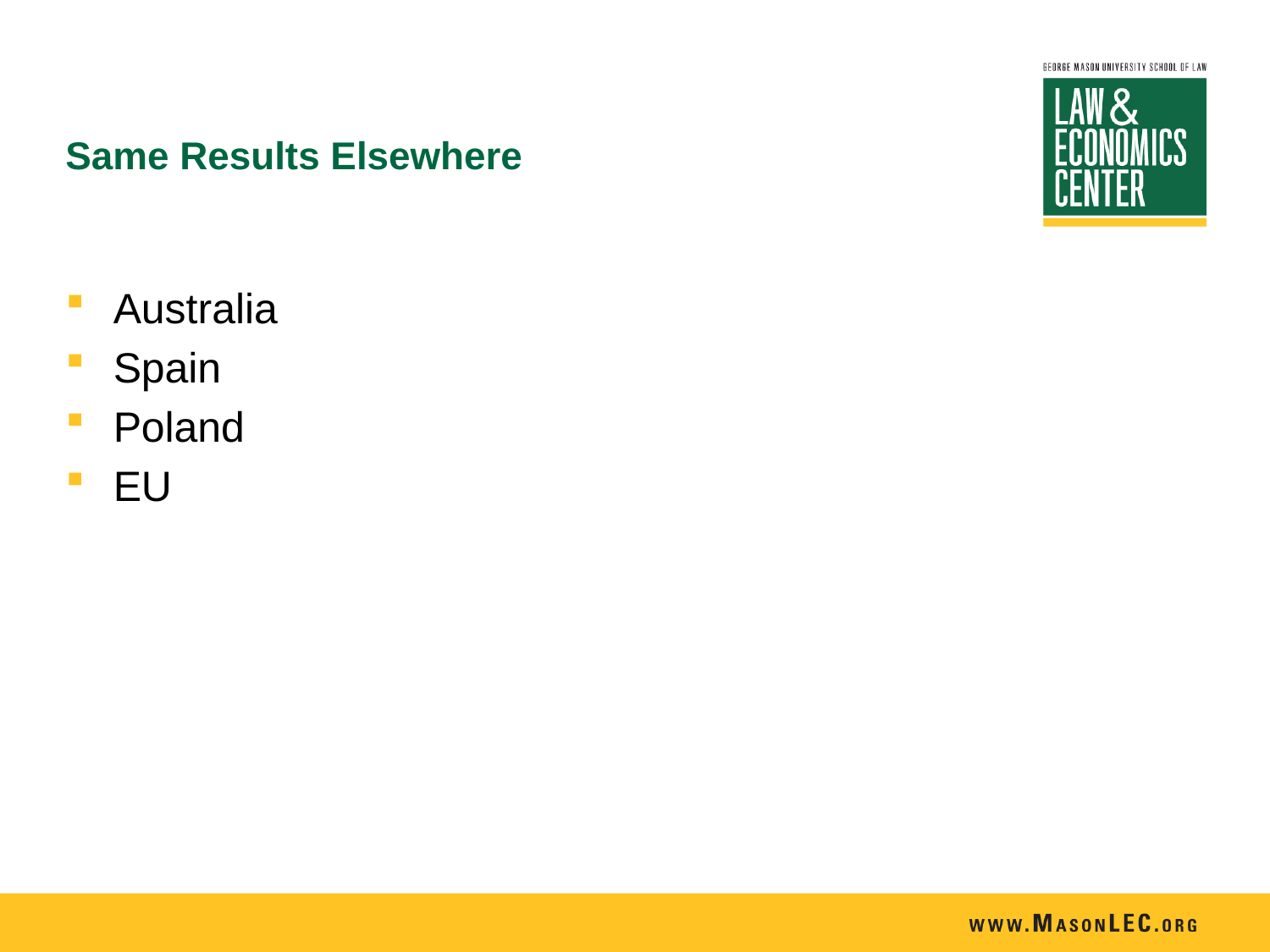

# Same Results Elsewhere
Australia
Spain
Poland
EU